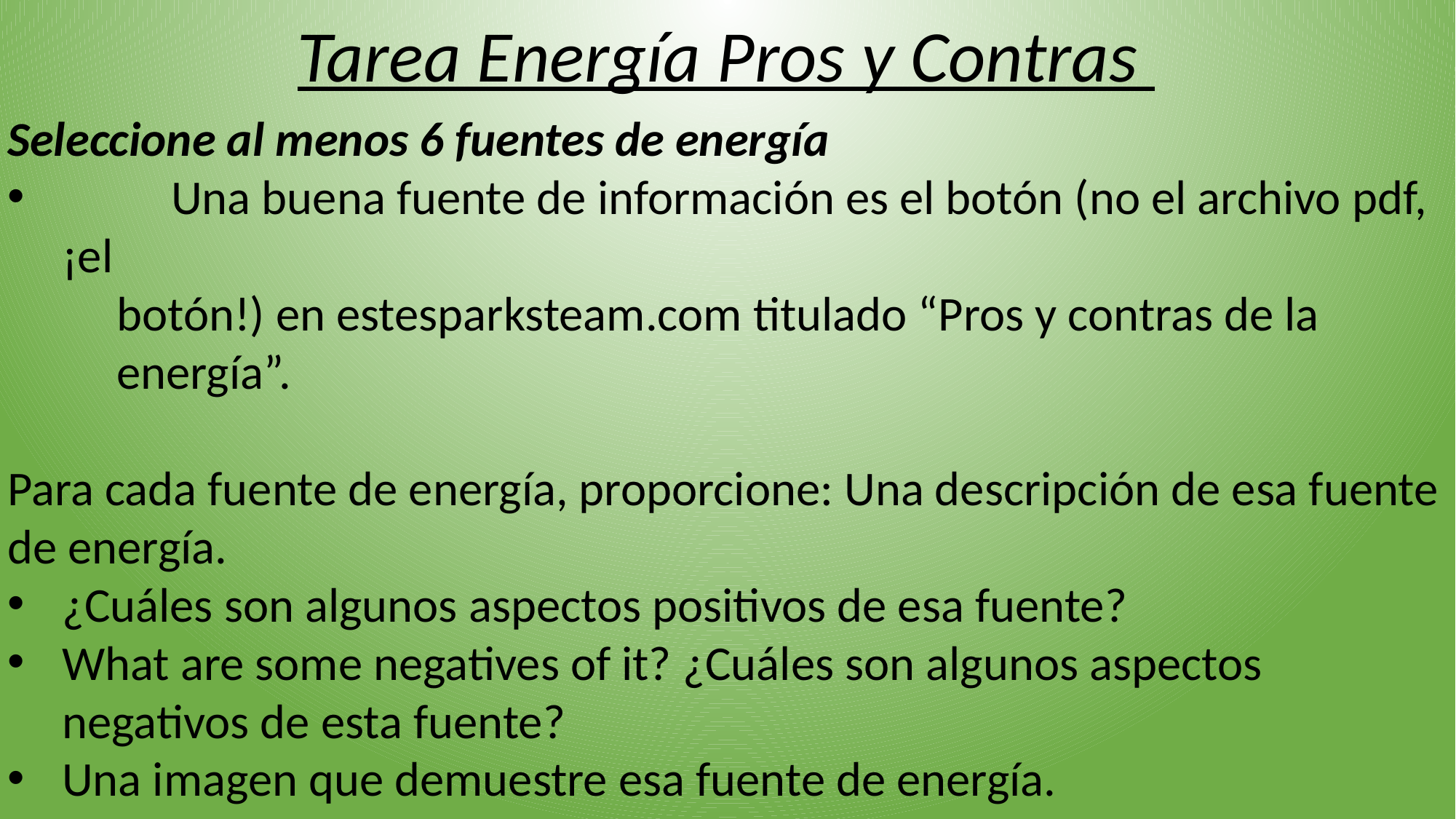

# Tarea Energía Pros y Contras
Seleccione al menos 6 fuentes de energía
 	Una buena fuente de información es el botón (no el archivo pdf, ¡el
          botón!) en estesparksteam.com titulado “Pros y contras de la
          energía”.
Para cada fuente de energía, proporcione: Una descripción de esa fuente de energía.
¿Cuáles son algunos aspectos positivos de esa fuente?
What are some negatives of it? ¿Cuáles son algunos aspectos negativos de esta fuente?
Una imagen que demuestre esa fuente de energía.
¿Algo más al respecto?